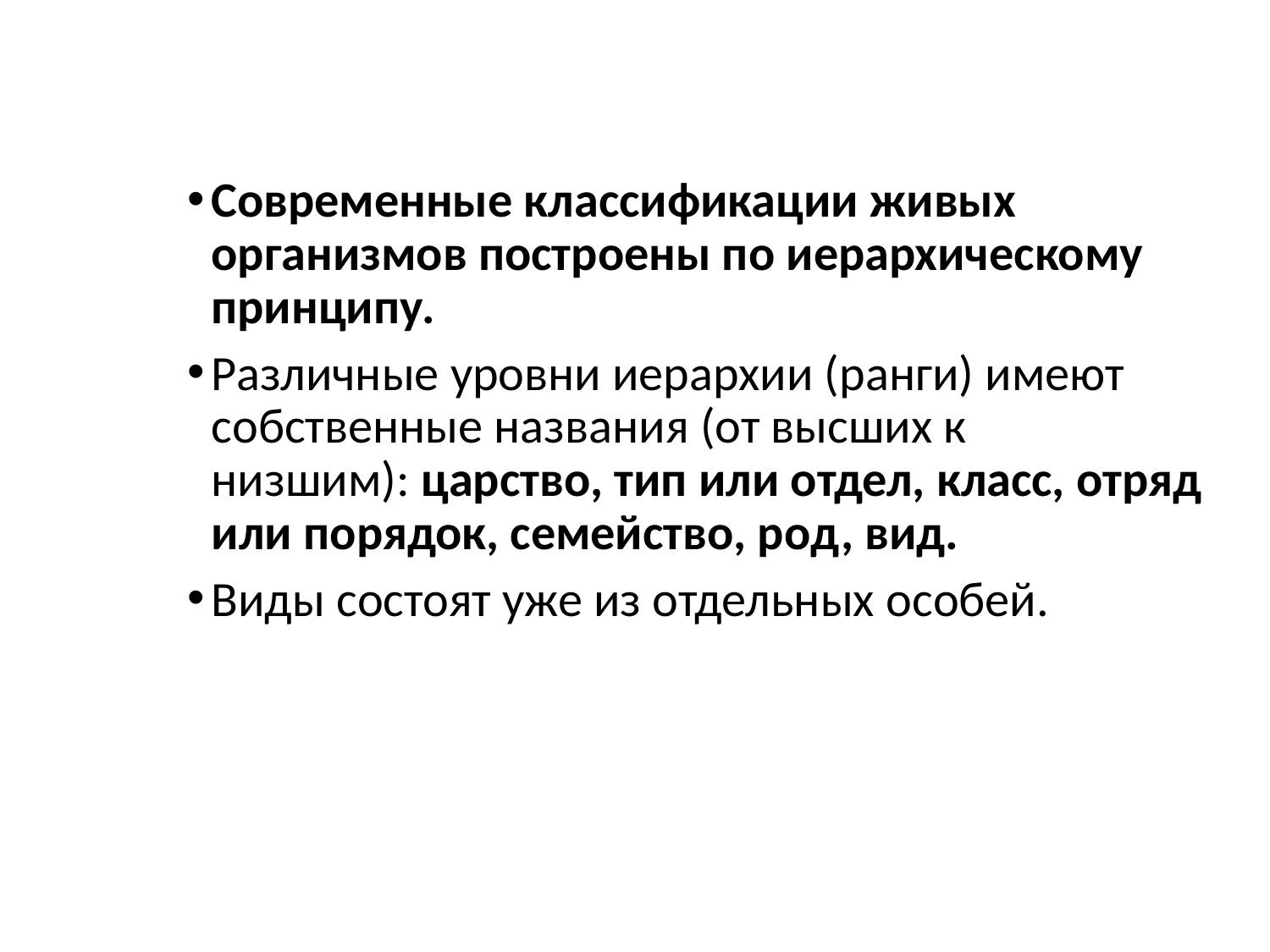

Современные классификации живых организмов построены по иерархическому принципу.
Различные уровни иерархии (ранги) имеют собственные названия (от высших к низшим): царство, тип или отдел, класс, отряд или порядок, семейство, род, вид.
Виды состоят уже из отдельных особей.